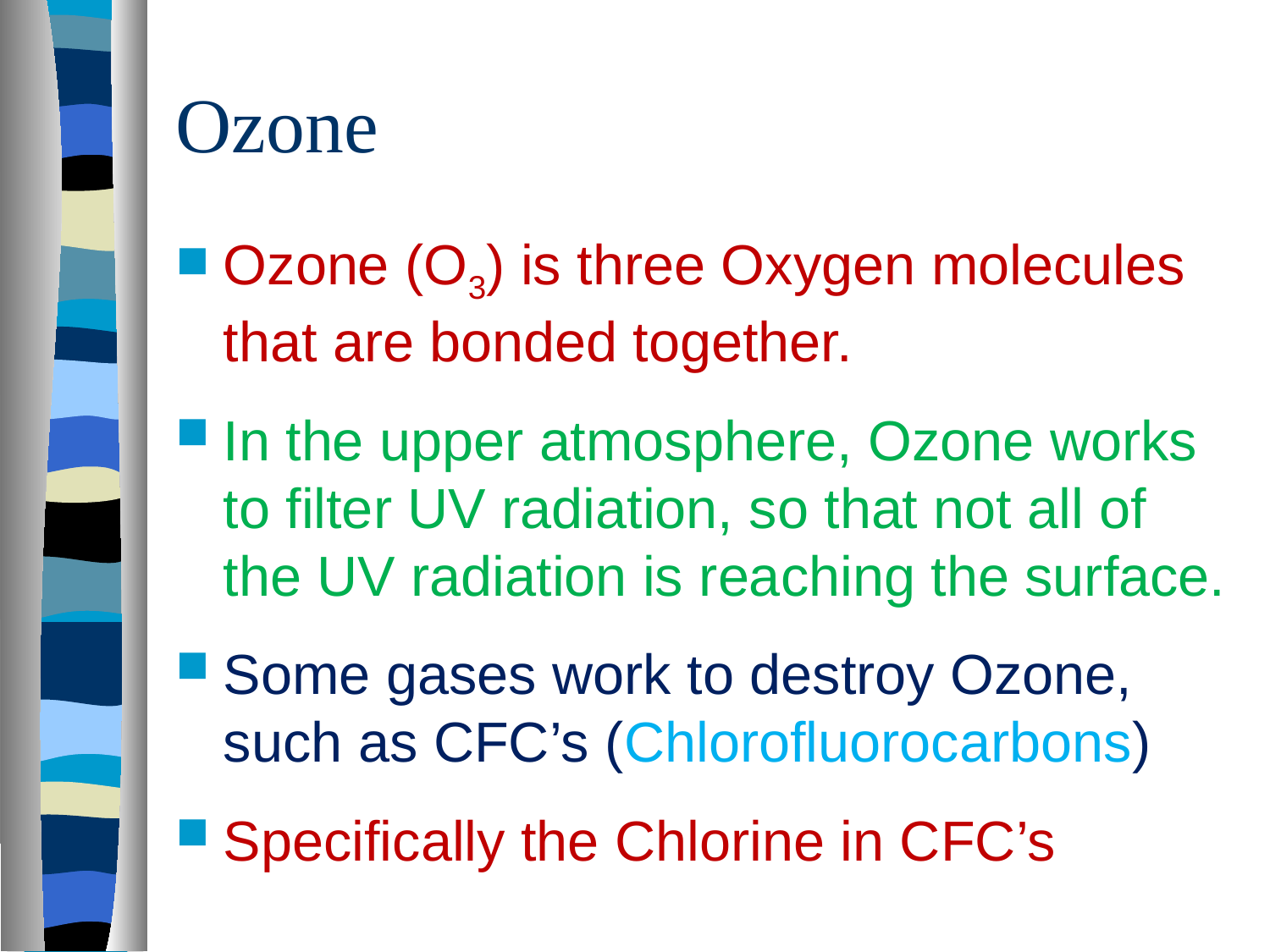

# Ozone
Ozone (O3) is three Oxygen molecules that are bonded together.

In the upper atmosphere, Ozone works to filter UV radiation, so that not all of the UV radiation is reaching the surface.

Some gases work to destroy Ozone, such as CFC’s (Chlorofluorocarbons)

Specifically the Chlorine in CFC’s